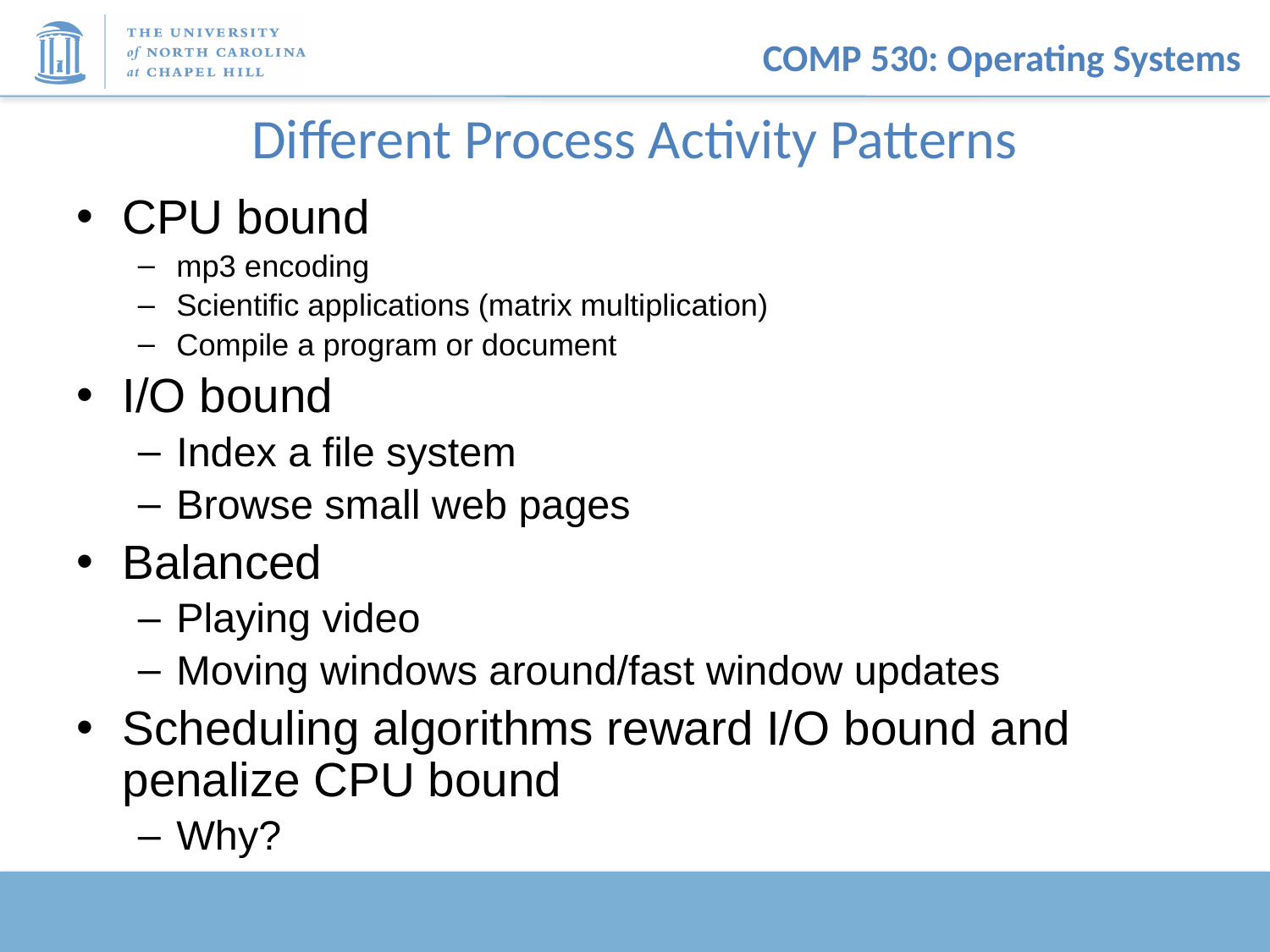

# Different Process Activity Patterns
CPU bound
mp3 encoding
Scientific applications (matrix multiplication)
Compile a program or document
I/O bound
Index a file system
Browse small web pages
Balanced
Playing video
Moving windows around/fast window updates
Scheduling algorithms reward I/O bound and penalize CPU bound
Why?